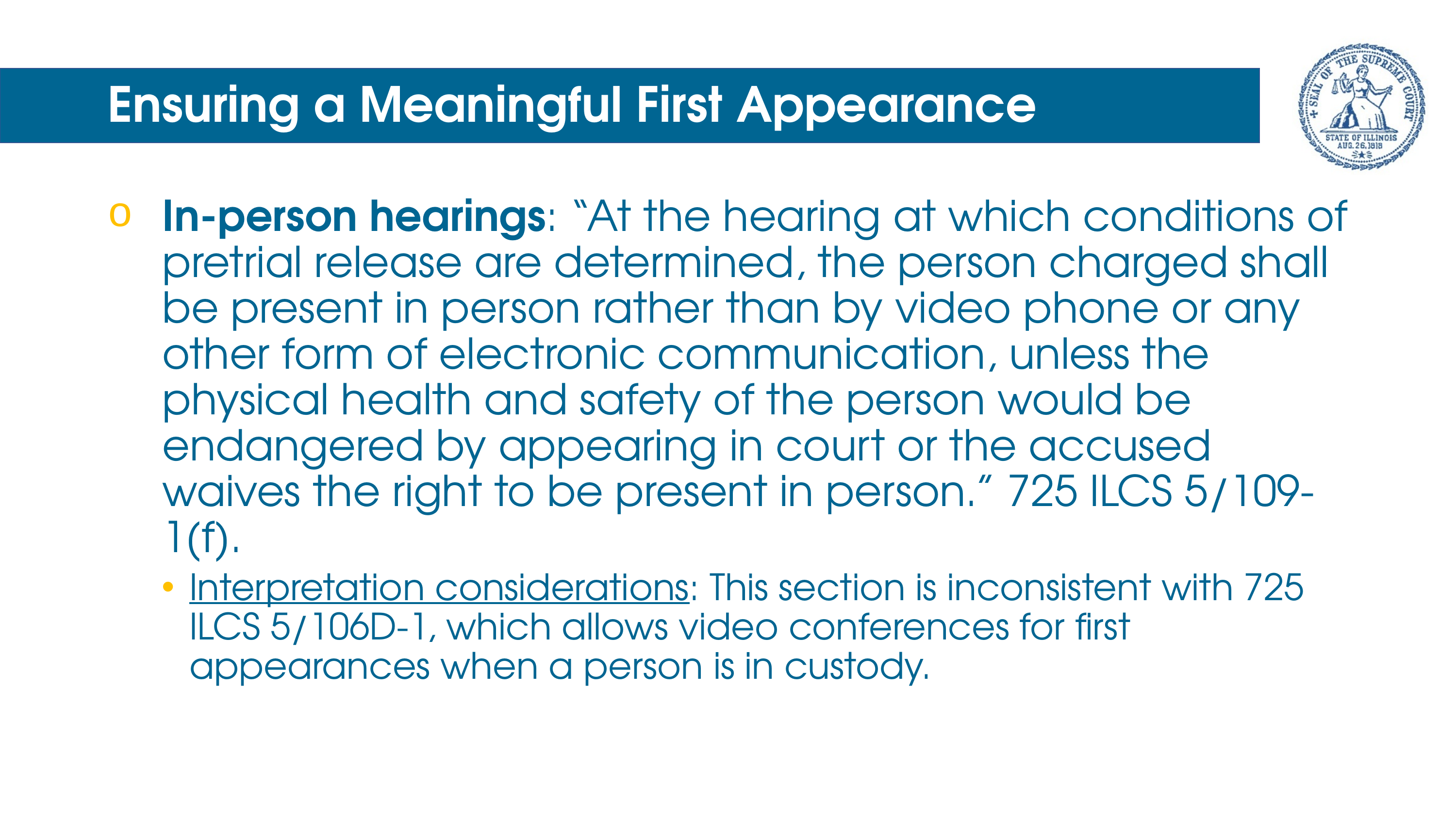

Ensuring a Meaningful First Appearance
In-person hearings: “At the hearing at which conditions of pretrial release are determined, the person charged shall be present in person rather than by video phone or any other form of electronic communication, unless the physical health and safety of the person would be endangered by appearing in court or the accused waives the right to be present in person.” 725 ILCS 5/109-1(f).
Interpretation considerations: This section is inconsistent with 725 ILCS 5/106D-1, which allows video conferences for first appearances when a person is in custody.